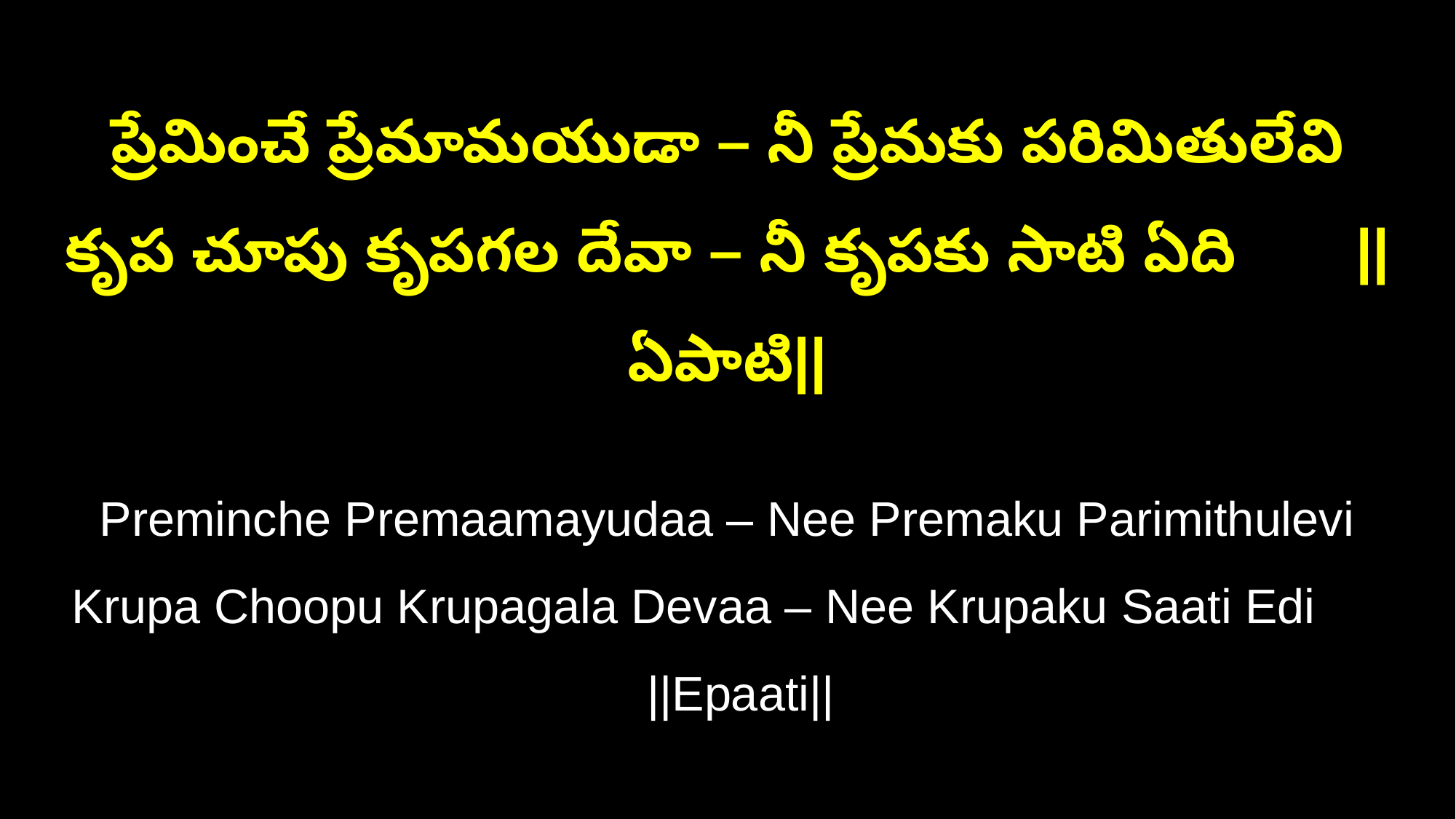

ప్రేమించే ప్రేమామయుడా – నీ ప్రేమకు పరిమితులేవి
కృప చూపు కృపగల దేవా – నీ కృపకు సాటి ఏది       ||ఏపాటి||
Preminche Premaamayudaa – Nee Premaku Parimithulevi
Krupa Choopu Krupagala Devaa – Nee Krupaku Saati Edi        ||Epaati||